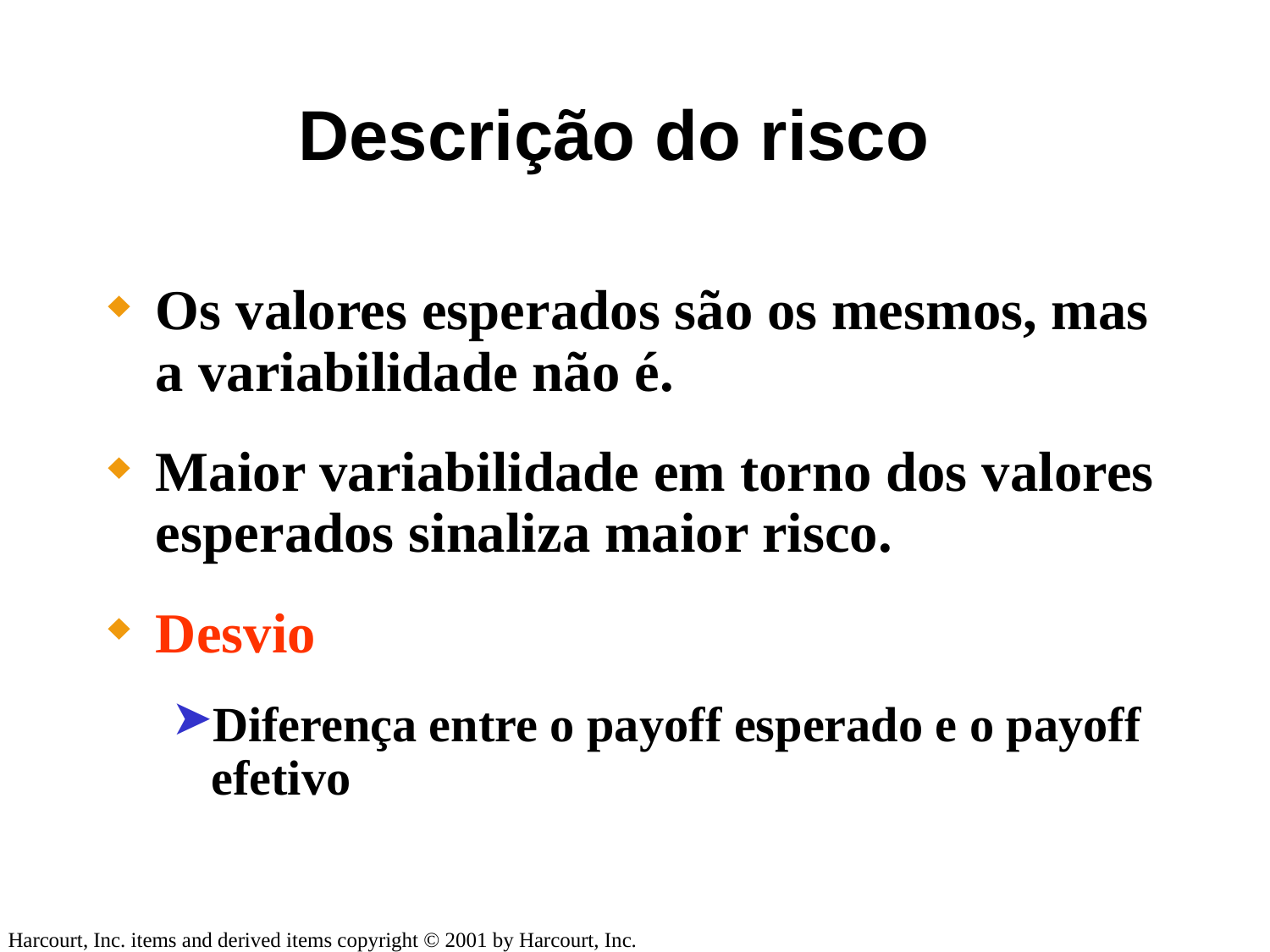

Capítulo 5 	©2006 by Pearson Education do Brasil
Slide 33
# Descrição do risco
Os valores esperados são os mesmos, mas a variabilidade não é.
Maior variabilidade em torno dos valores esperados sinaliza maior risco.
Desvio
Diferença entre o payoff esperado e o payoff efetivo